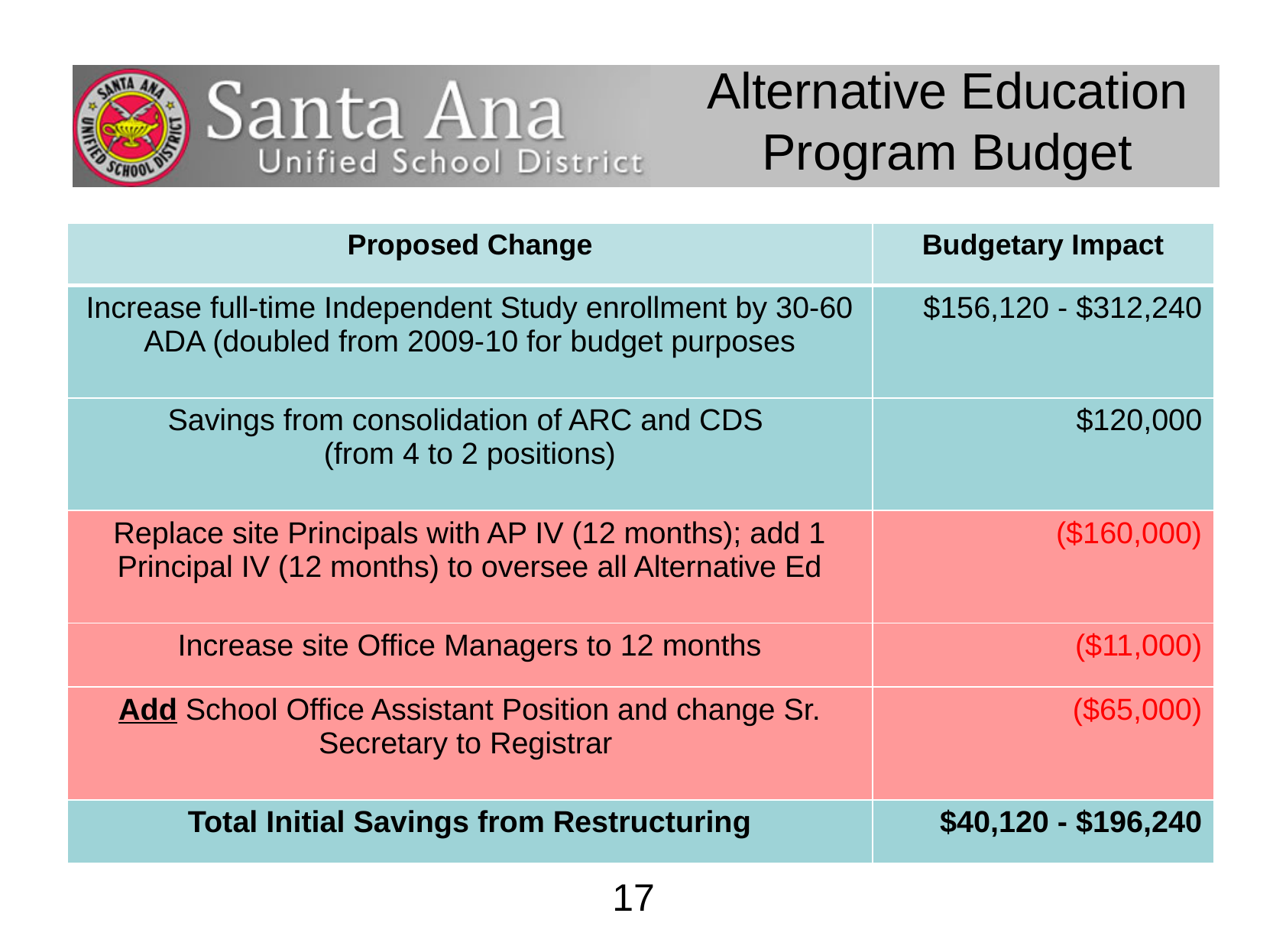

# Alternative Education Program Budget
| Proposed Change | Budgetary Impact |
| --- | --- |
| Increase full-time Independent Study enrollment by 30-60 ADA (doubled from 2009-10 for budget purposes | $156,120 - $312,240 |
| Savings from consolidation of ARC and CDS (from 4 to 2 positions) | $120,000 |
| Replace site Principals with AP IV (12 months); add 1 Principal IV (12 months) to oversee all Alternative Ed | ($160,000) |
| Increase site Office Managers to 12 months | ($11,000) |
| Add School Office Assistant Position and change Sr. Secretary to Registrar | ($65,000) |
| Total Initial Savings from Restructuring | $40,120 - $196,240 |
17